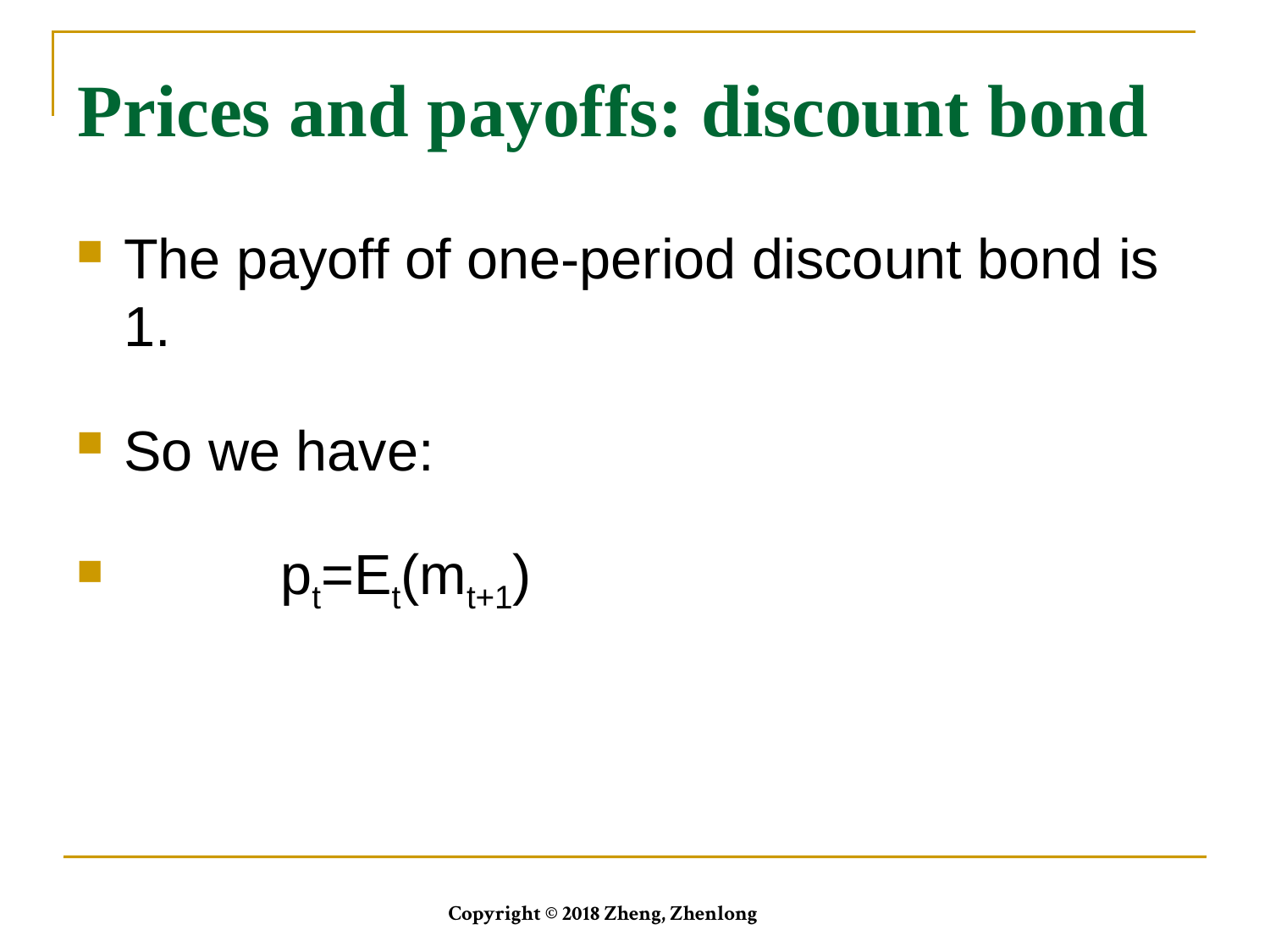

# Prices and payoffs: discount bond
The payoff of one-period discount bond is 1.
So we have:
          pt=Et(mt+1)
Copyright © 2018 Zheng, Zhenlong